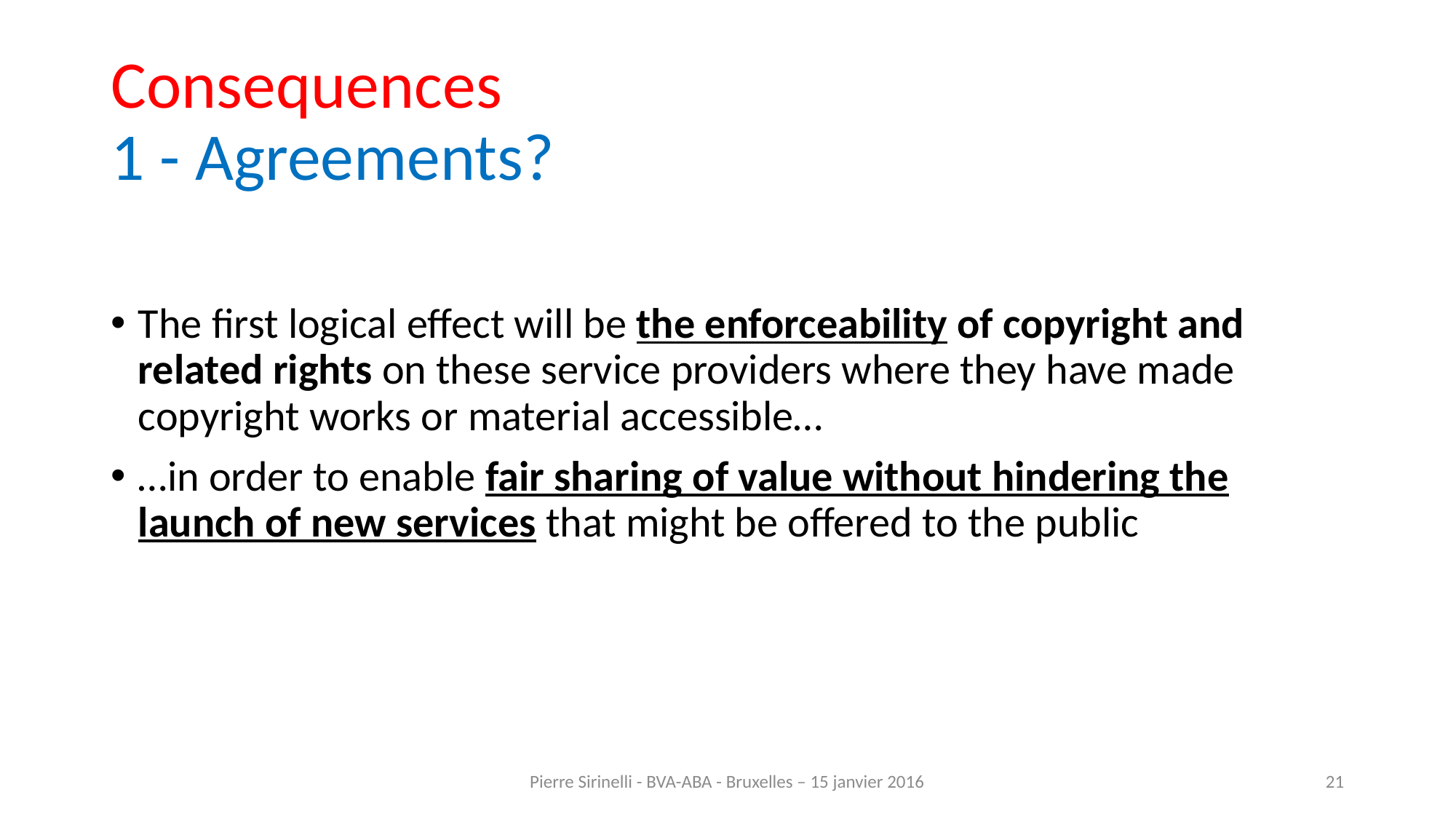

# Consequences 1 - Agreements?
The first logical effect will be the enforceability of copyright and related rights on these service providers where they have made copyright works or material accessible…
…in order to enable fair sharing of value without hindering the launch of new services that might be offered to the public
Pierre Sirinelli - BVA-ABA - Bruxelles – 15 janvier 2016
21